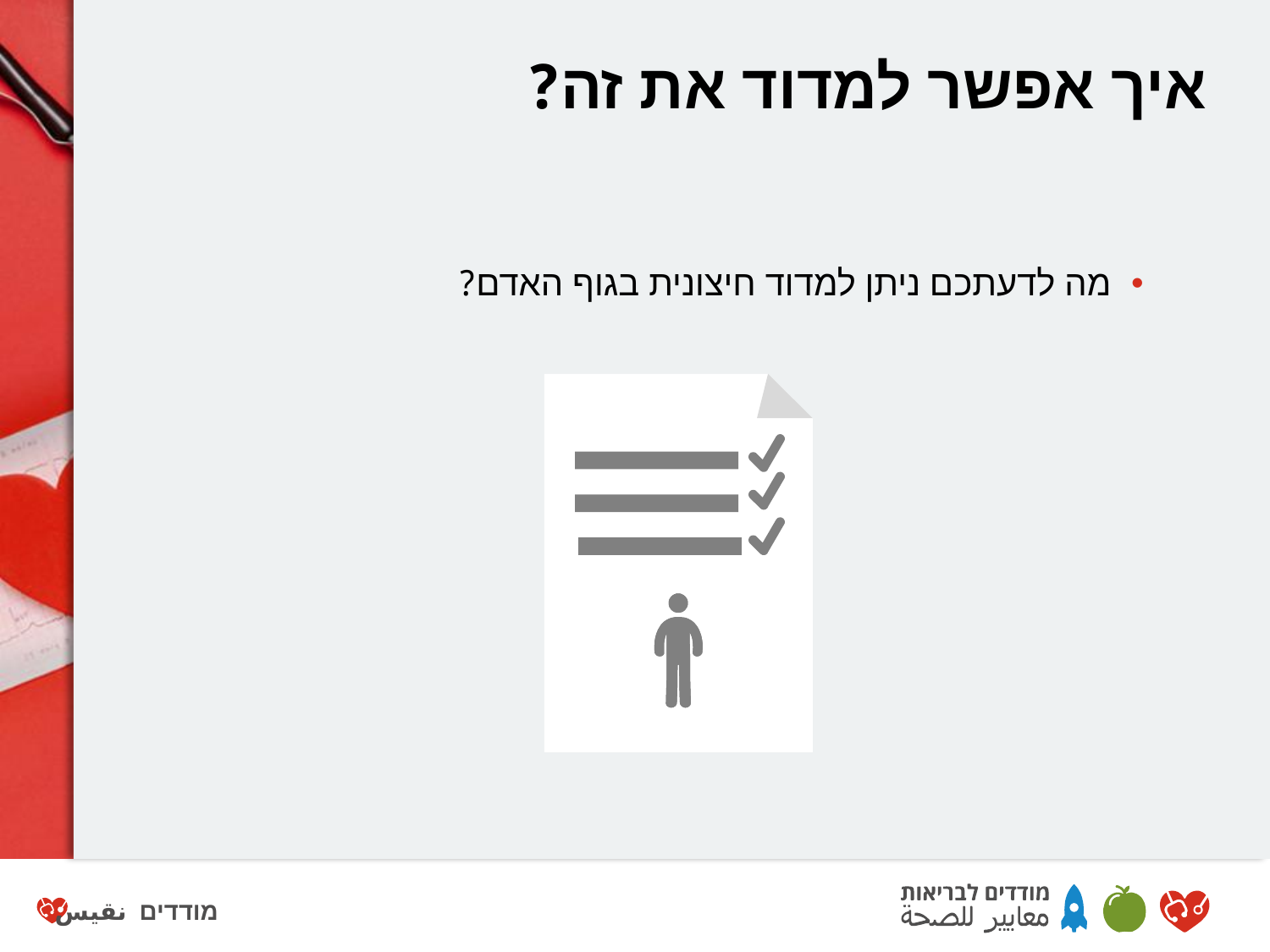

# איך אפשר למדוד את זה?

מה לדעתכם ניתן למדוד חיצונית בגוף האדם?